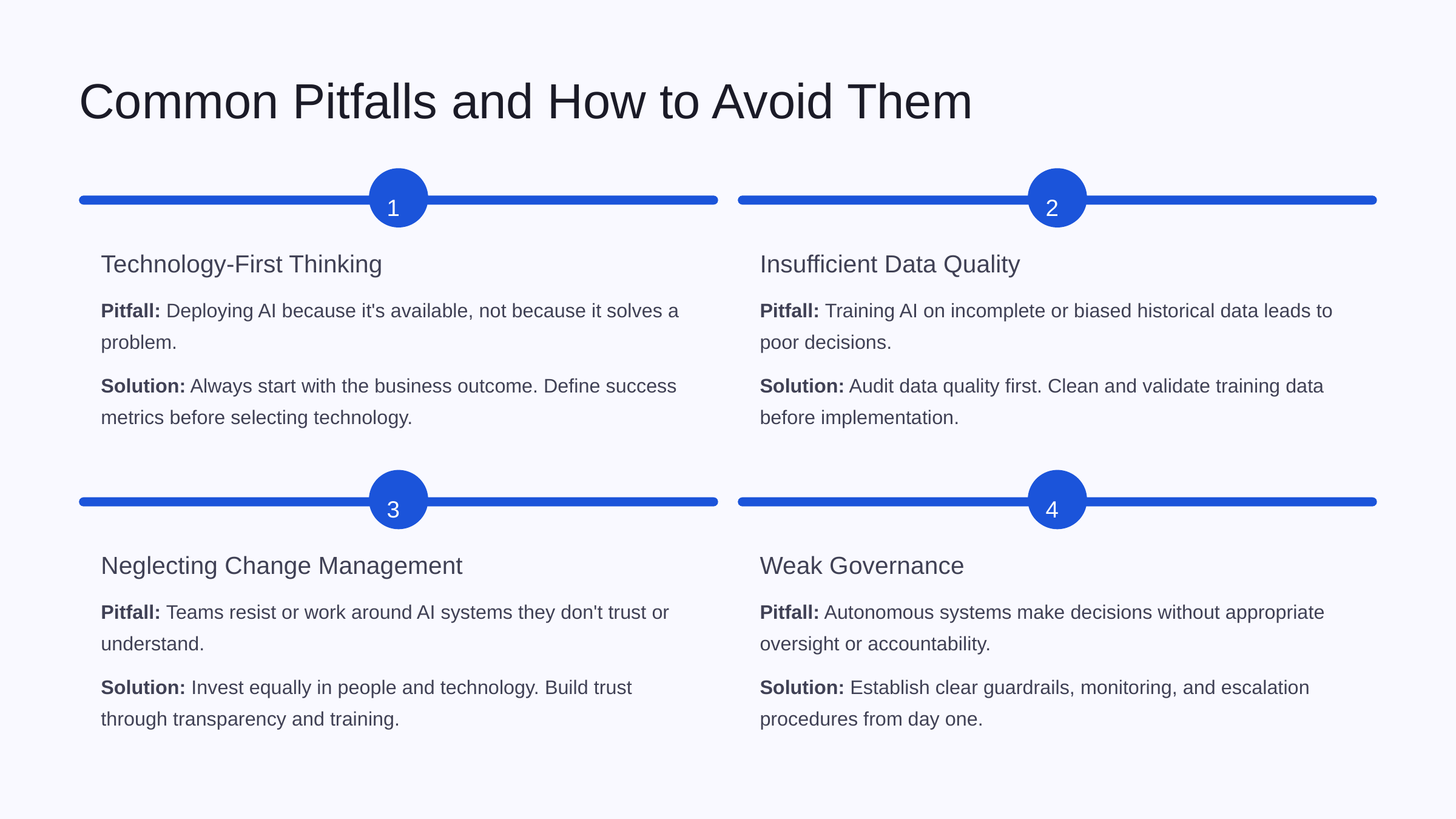

Common Pitfalls and How to Avoid Them

1
2

Technology-First Thinking
Insufficient Data Quality
Pitfall: Deploying AI because it's available, not because it solves a problem.
Pitfall: Training AI on incomplete or biased historical data leads to poor decisions.
Solution: Always start with the business outcome. Define success metrics before selecting technology.
Solution: Audit data quality first. Clean and validate training data before implementation.

3
4

Neglecting Change Management
Weak Governance
Pitfall: Teams resist or work around AI systems they don't trust or understand.
Pitfall: Autonomous systems make decisions without appropriate oversight or accountability.
Solution: Invest equally in people and technology. Build trust through transparency and training.
Solution: Establish clear guardrails, monitoring, and escalation procedures from day one.